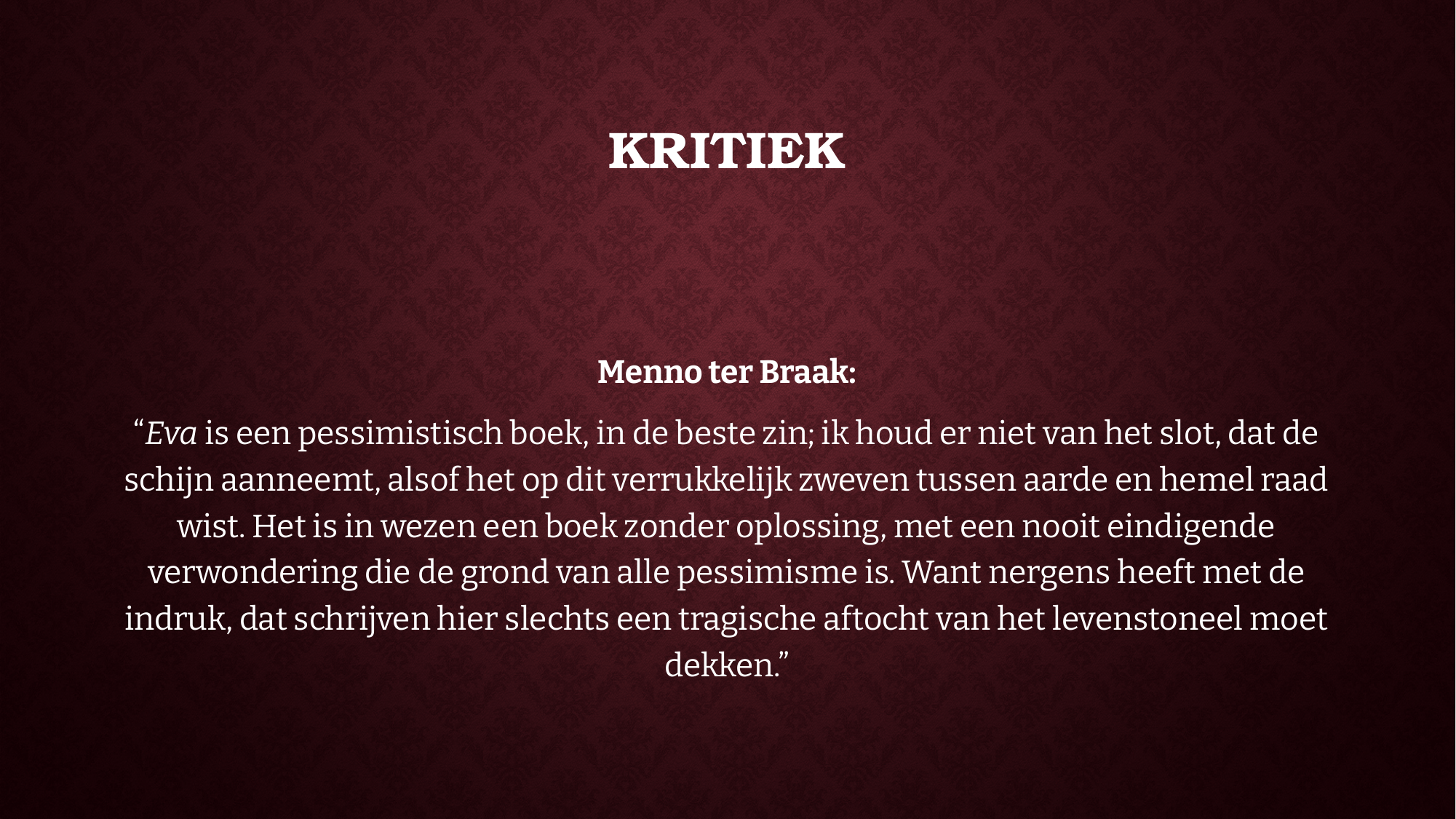

# Kritiek
Menno ter Braak:
“Eva is een pessimistisch boek, in de beste zin; ik houd er niet van het slot, dat de schijn aanneemt, alsof het op dit verrukkelijk zweven tussen aarde en hemel raad wist. Het is in wezen een boek zonder oplossing, met een nooit eindigende verwondering die de grond van alle pessimisme is. Want nergens heeft met de indruk, dat schrijven hier slechts een tragische aftocht van het levenstoneel moet dekken.”